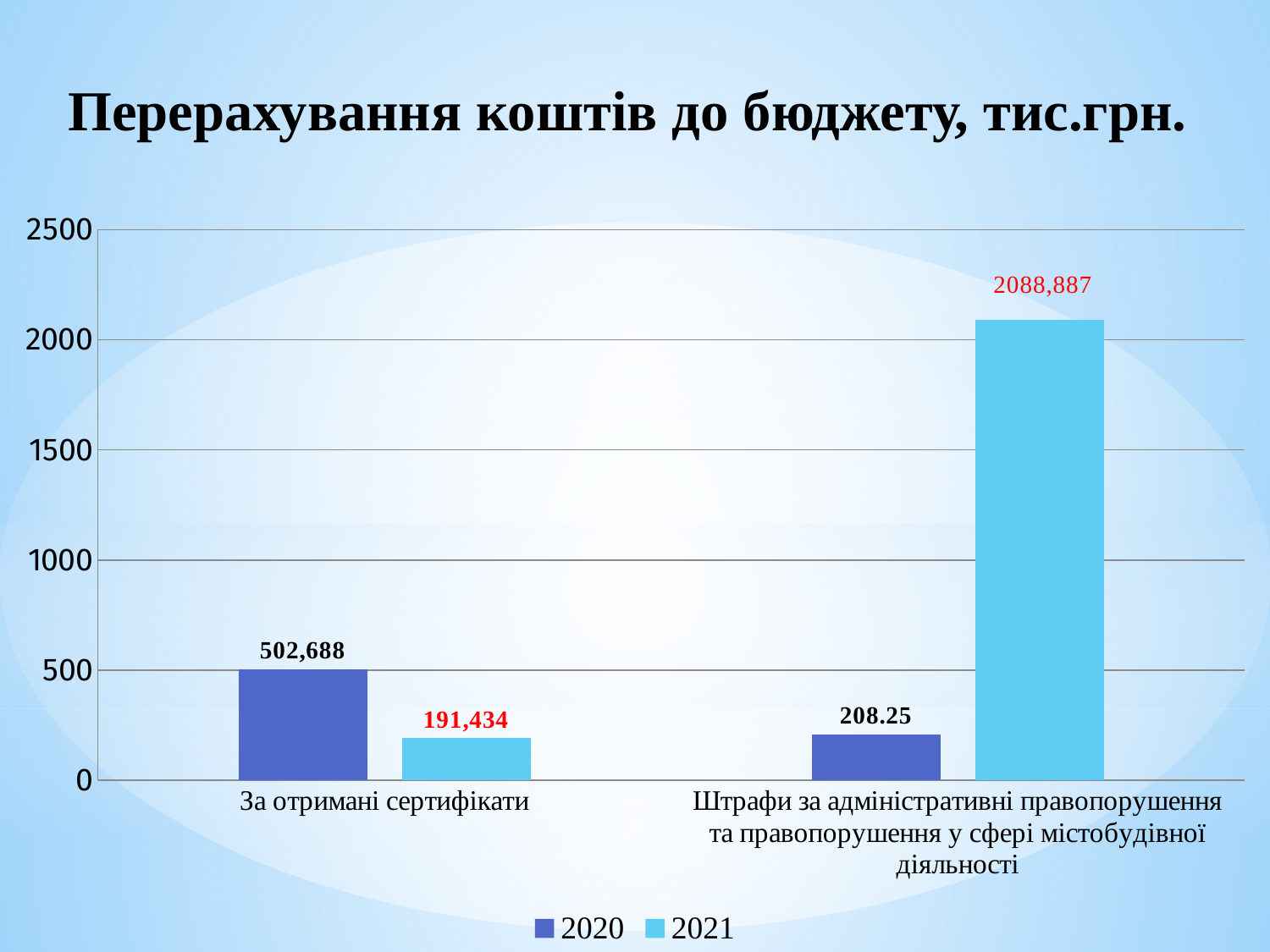

# Перерахування коштів до бюджету, тис.грн.

### Chart

| Category | 2020 | 2021 |
|---|---|---|
| За отримані сертифікати | 502.688 | 191.434 |
| Штрафи за адміністративні правопорушення та правопорушення у сфері містобудівної діяльності | 208.25 | 2088.887 |